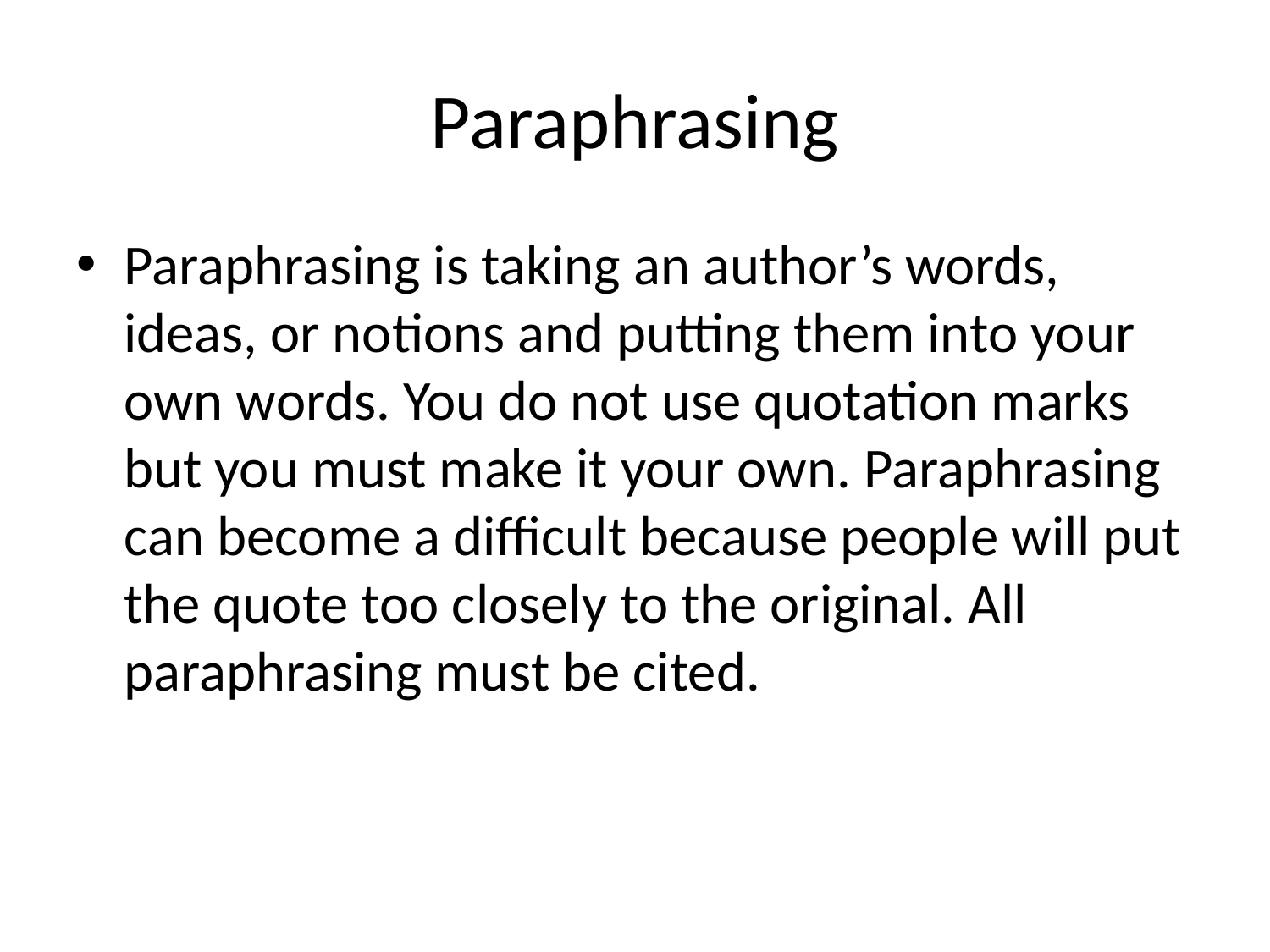

# Paraphrasing
Paraphrasing is taking an author’s words, ideas, or notions and putting them into your own words. You do not use quotation marks but you must make it your own. Paraphrasing can become a difficult because people will put the quote too closely to the original. All paraphrasing must be cited.